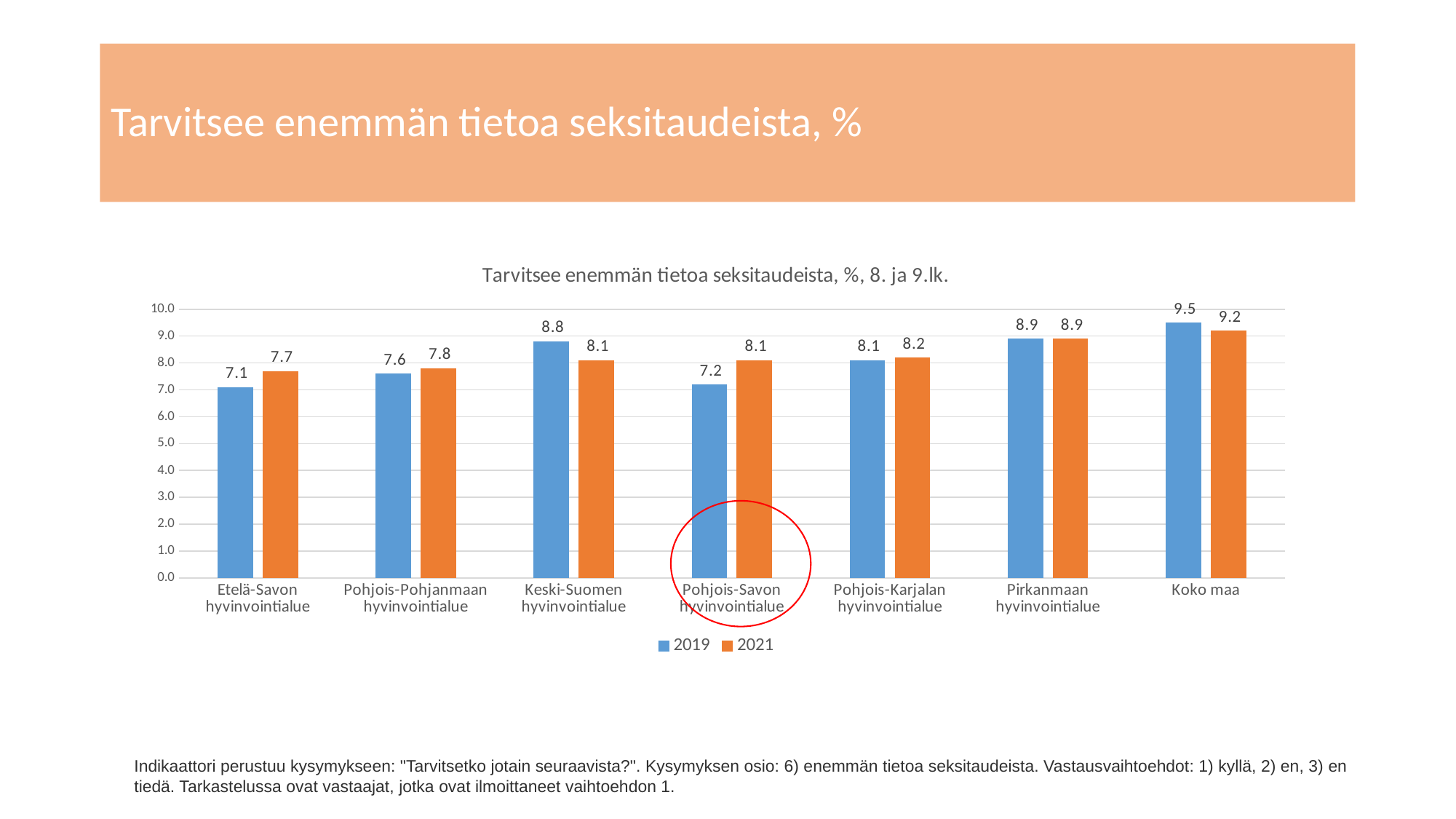

# Tarvitsee enemmän tietoa seksitaudeista, %

### Chart: Tarvitsee enemmän tietoa seksitaudeista, %, 8. ja 9.lk.

| Category | 2019 | 2021 |
|---|---|---|
| Etelä-Savon hyvinvointialue | 7.1 | 7.7 |
| Pohjois-Pohjanmaan hyvinvointialue | 7.6 | 7.8 |
| Keski-Suomen hyvinvointialue | 8.8 | 8.1 |
| Pohjois-Savon hyvinvointialue | 7.2 | 8.1 |
| Pohjois-Karjalan hyvinvointialue | 8.1 | 8.2 |
| Pirkanmaan hyvinvointialue | 8.9 | 8.9 |
| Koko maa | 9.5 | 9.2 |
Indikaattori perustuu kysymykseen: "Tarvitsetko jotain seuraavista?". Kysymyksen osio: 6) enemmän tietoa seksitaudeista. Vastausvaihtoehdot: 1) kyllä, 2) en, 3) en tiedä. Tarkastelussa ovat vastaajat, jotka ovat ilmoittaneet vaihtoehdon 1.